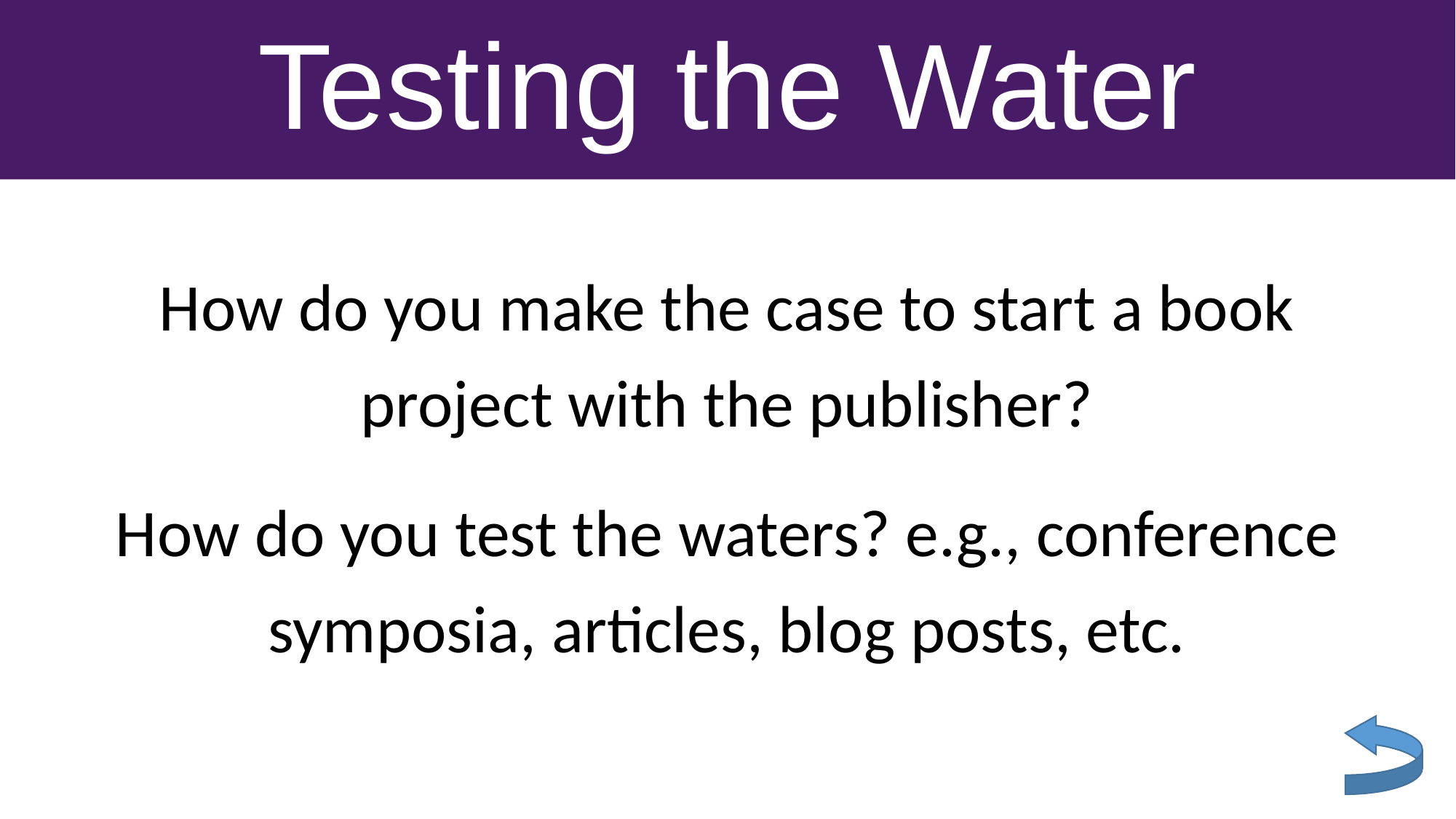

# Testing the Water
How do you make the case to start a book project with the publisher?
How do you test the waters? e.g., conference symposia, articles, blog posts, etc.